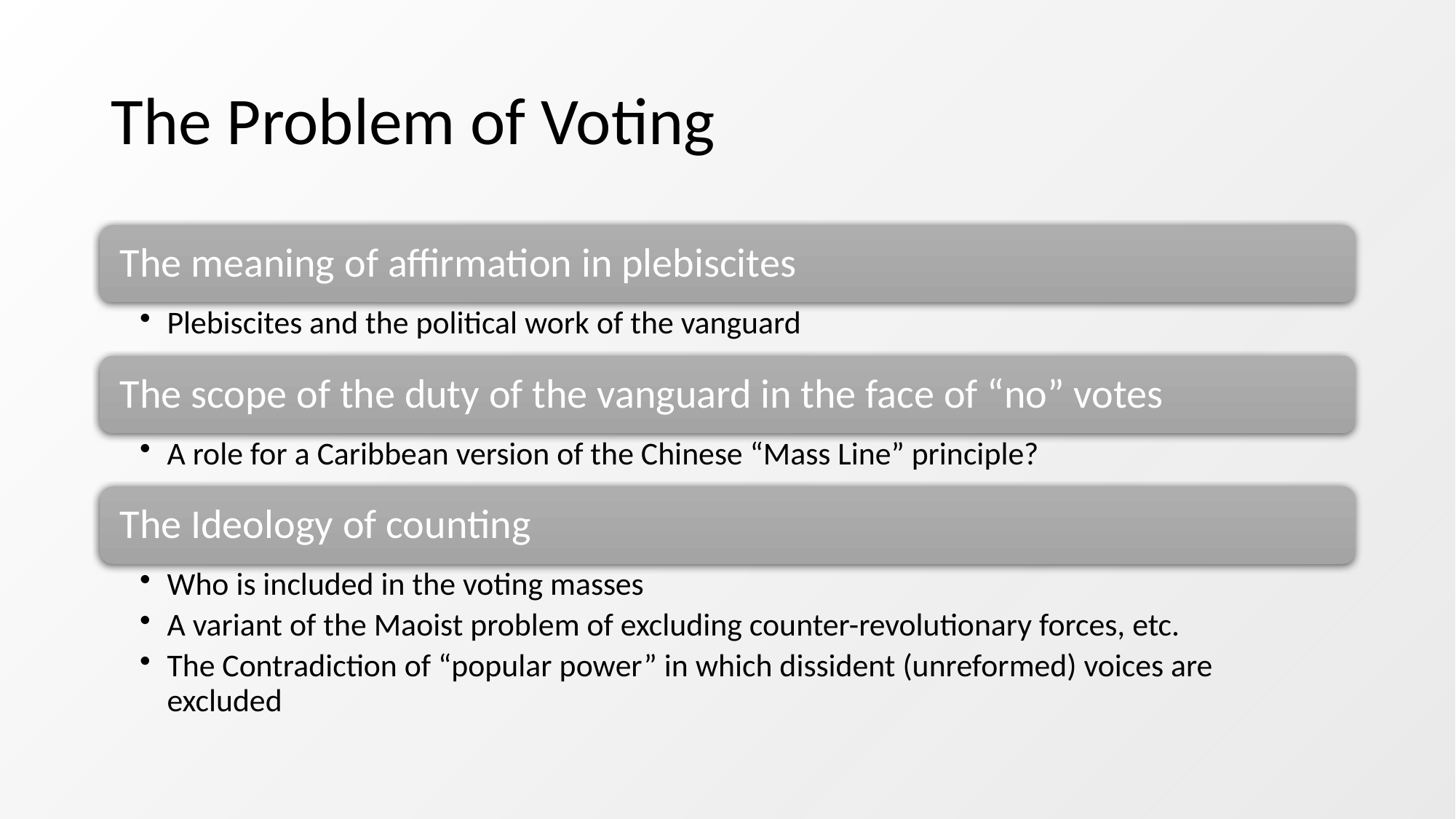

# The Problem of Voting
The meaning of affirmation in plebiscites
Plebiscites and the political work of the vanguard
The scope of the duty of the vanguard in the face of “no” votes
A role for a Caribbean version of the Chinese “Mass Line” principle?
The Ideology of counting
Who is included in the voting masses
A variant of the Maoist problem of excluding counter-revolutionary forces, etc.
The Contradiction of “popular power” in which dissident (unreformed) voices are excluded